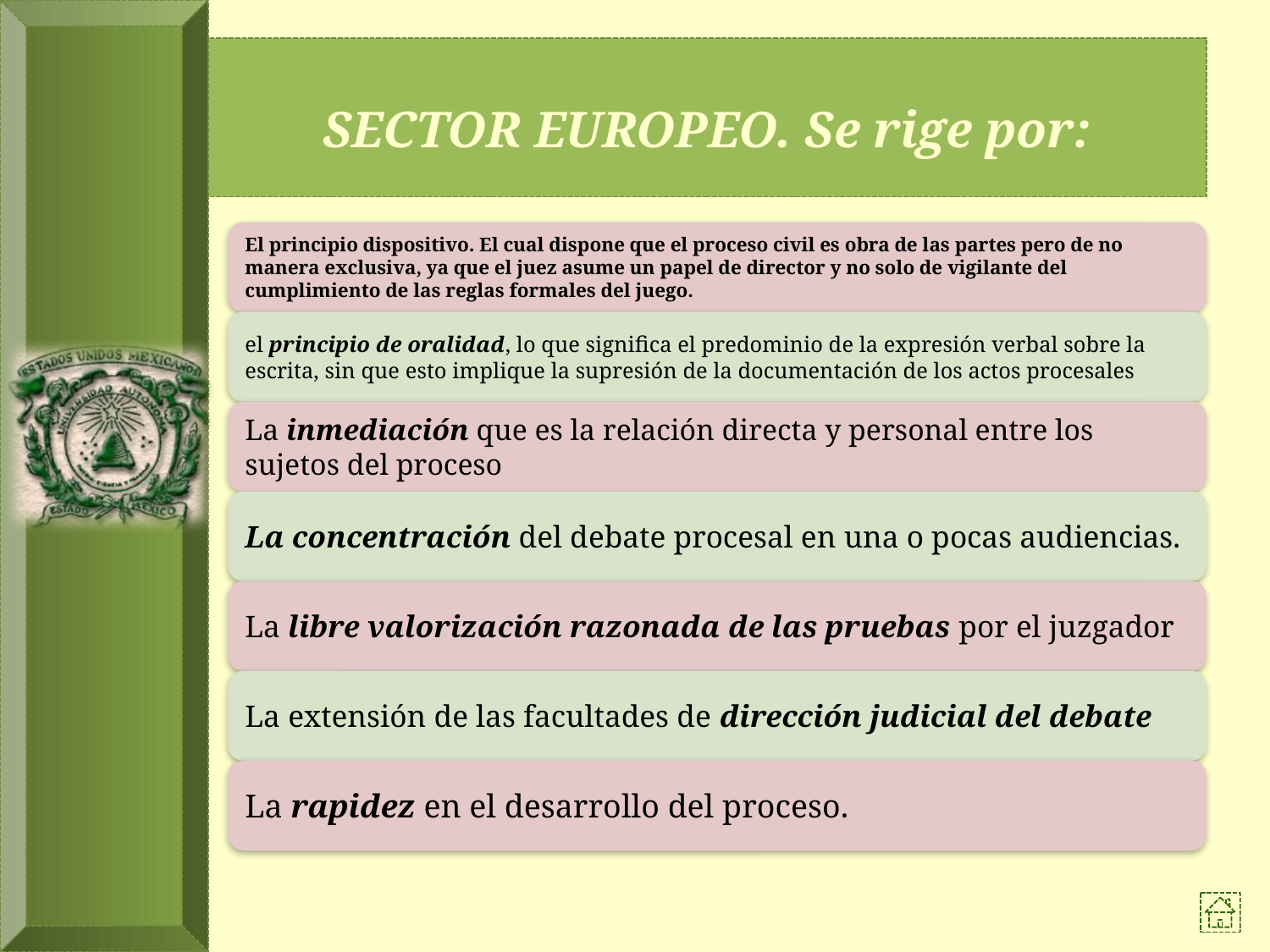

# SECTOR EUROPEO. Se rige por:

El principio dispositivo. El cual dispone que el proceso civil es obra de las partes pero de no manera exclusiva, ya que el juez asume un papel de director y no solo de vigilante del cumplimiento de las reglas formales del juego.
el principio de oralidad, lo que significa el predominio de la expresión verbal sobre la escrita, sin que esto implique la supresión de la documentación de los actos procesales
La inmediación que es la relación directa y personal entre los sujetos del proceso
La concentración del debate procesal en una o pocas audiencias.
La libre valorización razonada de las pruebas por el juzgador
La extensión de las facultades de dirección judicial del debate
La rapidez en el desarrollo del proceso.